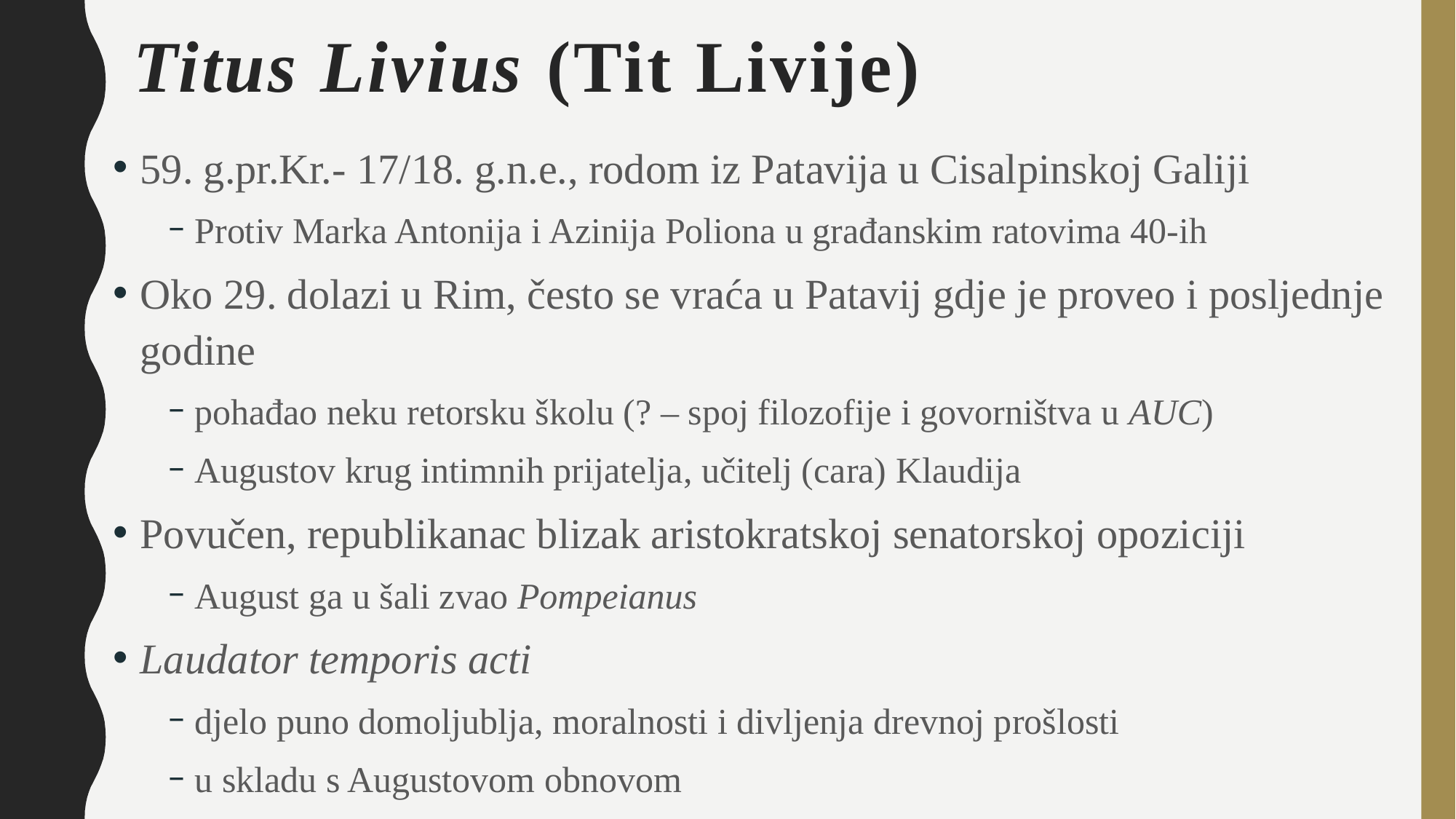

# Titus Livius (Tit Livije)
59. g.pr.Kr.- 17/18. g.n.e., rodom iz Patavija u Cisalpinskoj Galiji
Protiv Marka Antonija i Azinija Poliona u građanskim ratovima 40-ih
Oko 29. dolazi u Rim, često se vraća u Patavij gdje je proveo i posljednje godine
pohađao neku retorsku školu (? – spoj filozofije i govorništva u AUC)
Augustov krug intimnih prijatelja, učitelj (cara) Klaudija
Povučen, republikanac blizak aristokratskoj senatorskoj opoziciji
August ga u šali zvao Pompeianus
Laudator temporis acti
djelo puno domoljublja, moralnosti i divljenja drevnoj prošlosti
u skladu s Augustovom obnovom